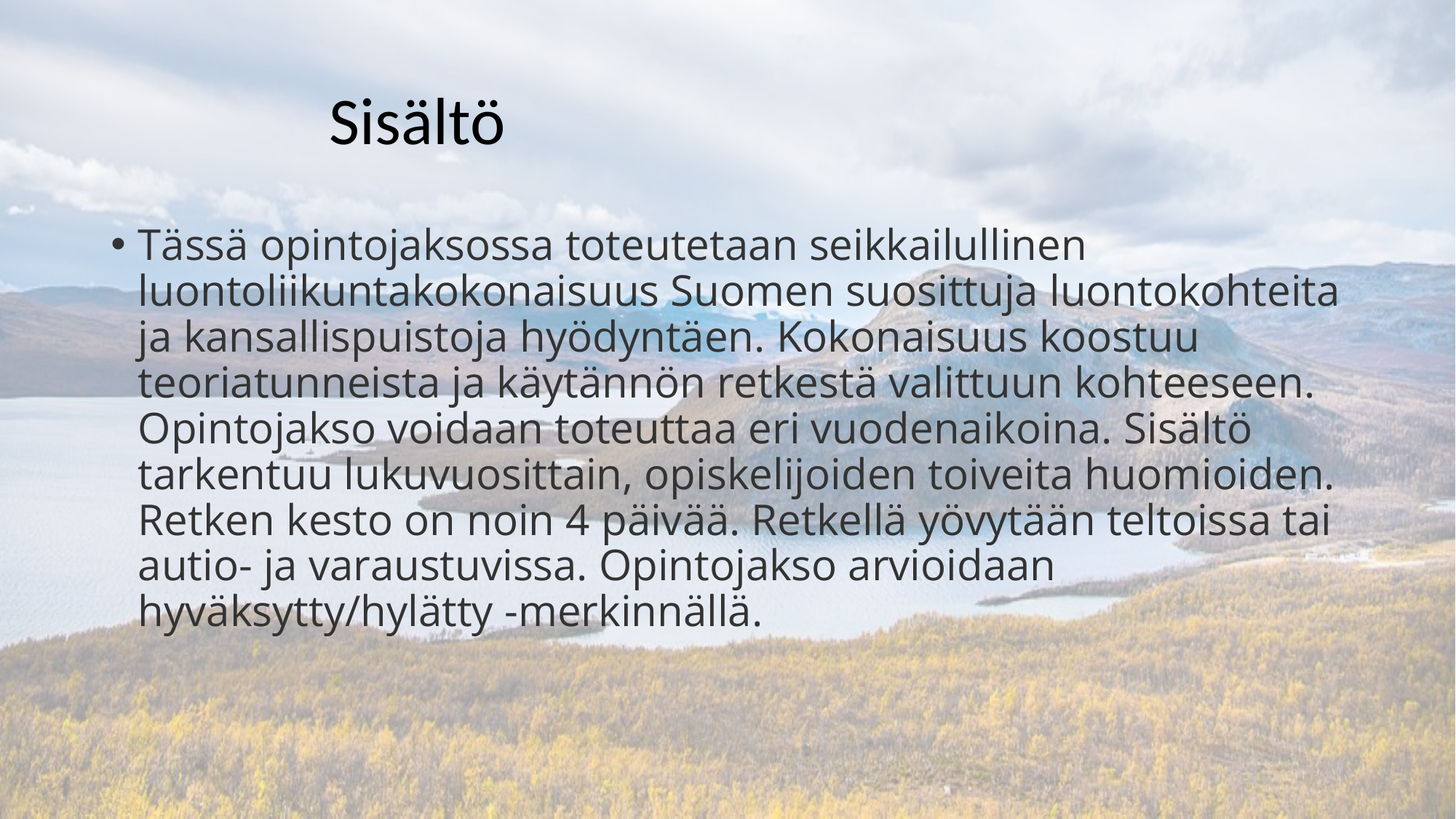

# Sisältö
Tässä opintojaksossa toteutetaan seikkailullinen luontoliikuntakokonaisuus Suomen suosittuja luontokohteita ja kansallispuistoja hyödyntäen. Kokonaisuus koostuu teoriatunneista ja käytännön retkestä valittuun kohteeseen. Opintojakso voidaan toteuttaa eri vuodenaikoina. Sisältö tarkentuu lukuvuosittain, opiskelijoiden toiveita huomioiden. Retken kesto on noin 4 päivää. Retkellä yövytään teltoissa tai autio- ja varaustuvissa. Opintojakso arvioidaan hyväksytty/hylätty -merkinnällä.